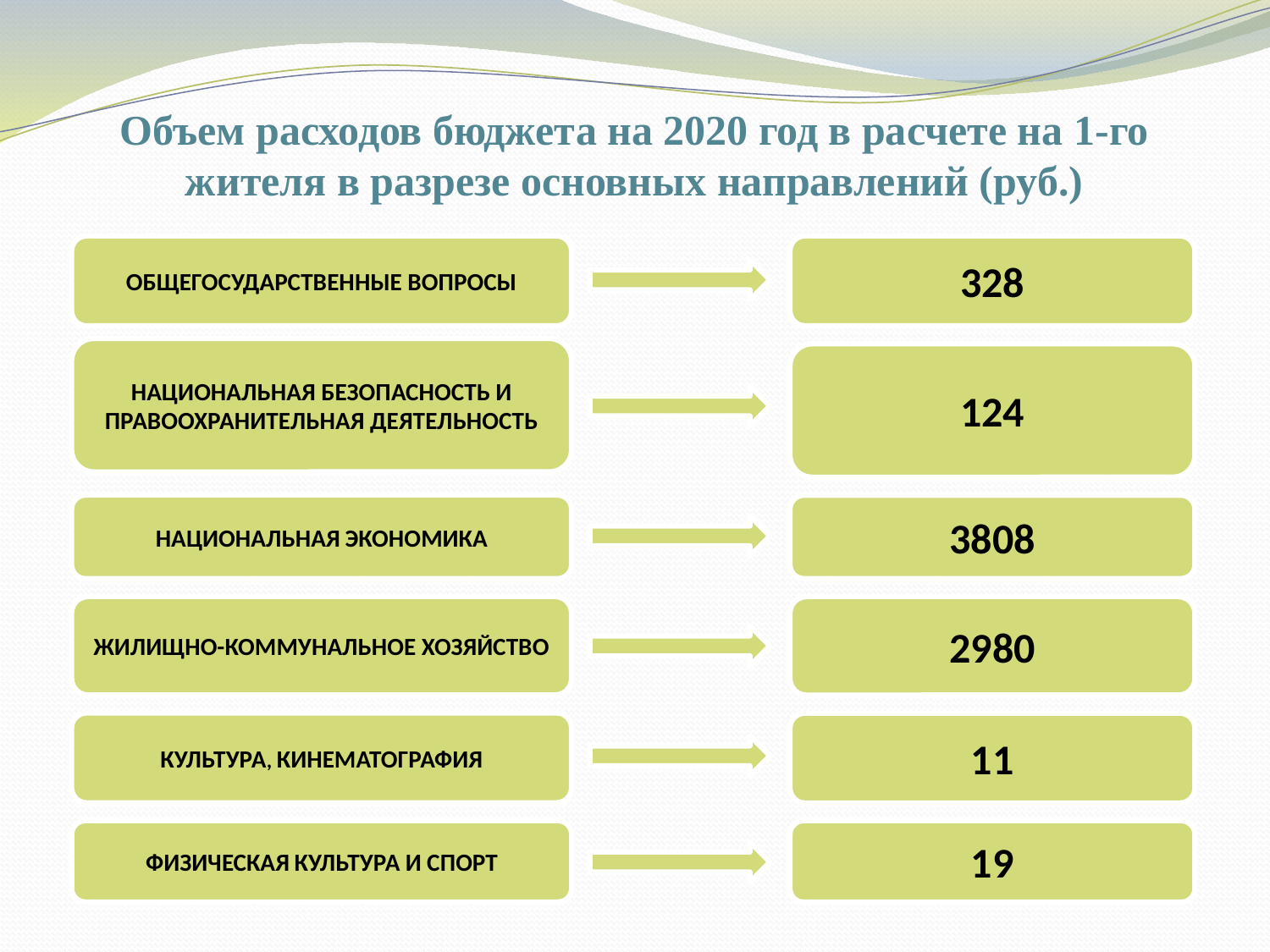

Объем расходов бюджета на 2020 год в расчете на 1-го жителя в разрезе основных направлений (руб.)
328
ОБЩЕГОСУДАРСТВЕННЫЕ ВОПРОСЫ

НАЦИОНАЛЬНАЯ БЕЗОПАСНОСТЬ И ПРАВООХРАНИТЕЛЬНАЯ ДЕЯТЕЛЬНОСТЬ
124

НАЦИОНАЛЬНАЯ ЭКОНОМИКА
3808

ЖИЛИЩНО-КОММУНАЛЬНОЕ ХОЗЯЙСТВО
2980

КУЛЬТУРА, КИНЕМАТОГРАФИЯ
11

19
ФИЗИЧЕСКАЯ КУЛЬТУРА И СПОРТ